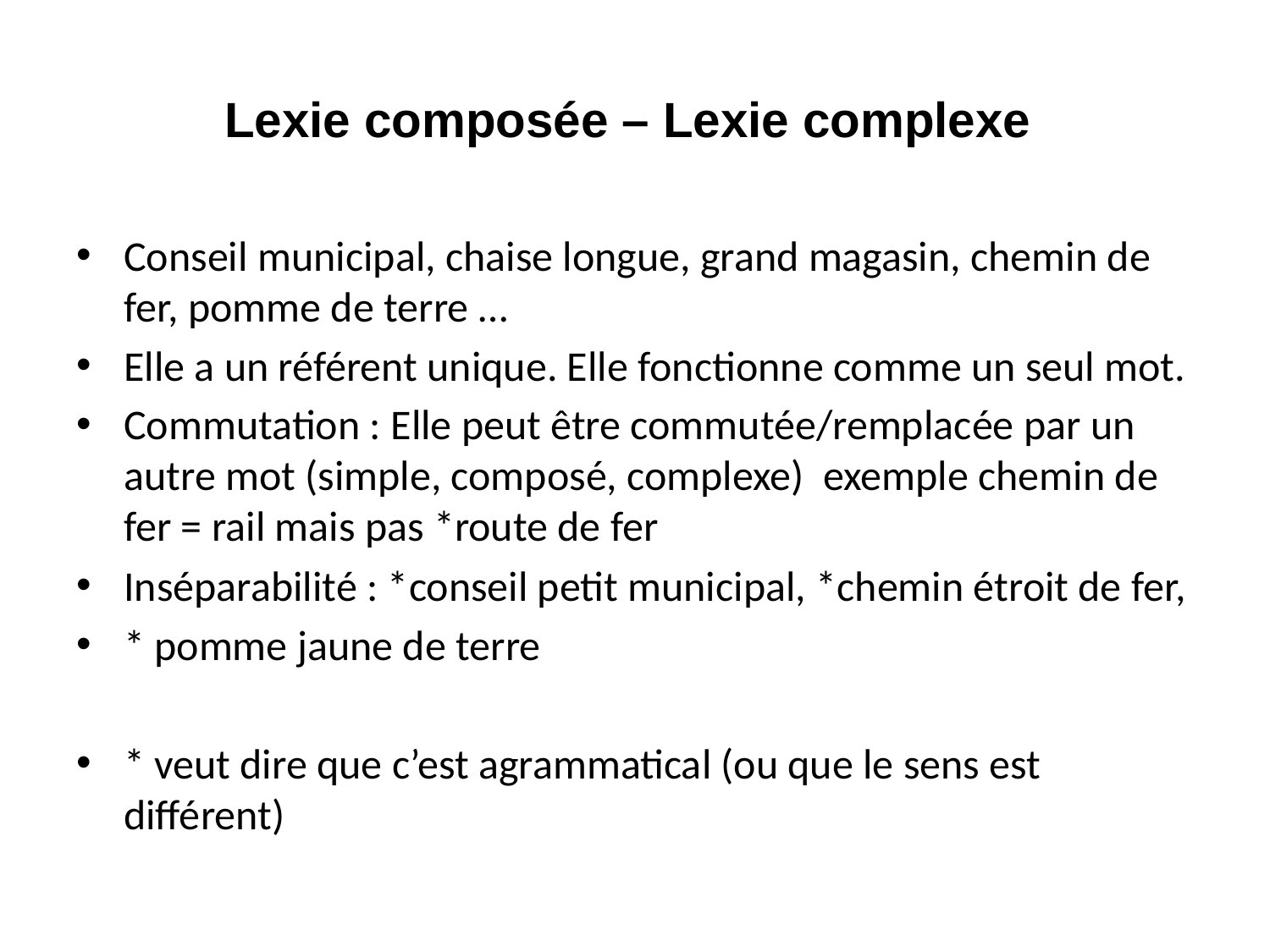

# Lexie composée – Lexie complexe
Conseil municipal, chaise longue, grand magasin, chemin de fer, pomme de terre …
Elle a un référent unique. Elle fonctionne comme un seul mot.
Commutation : Elle peut être commutée/remplacée par un autre mot (simple, composé, complexe)  exemple chemin de fer = rail mais pas *route de fer
Inséparabilité : *conseil petit municipal, *chemin étroit de fer,
* pomme jaune de terre

* veut dire que c’est agrammatical (ou que le sens est différent)